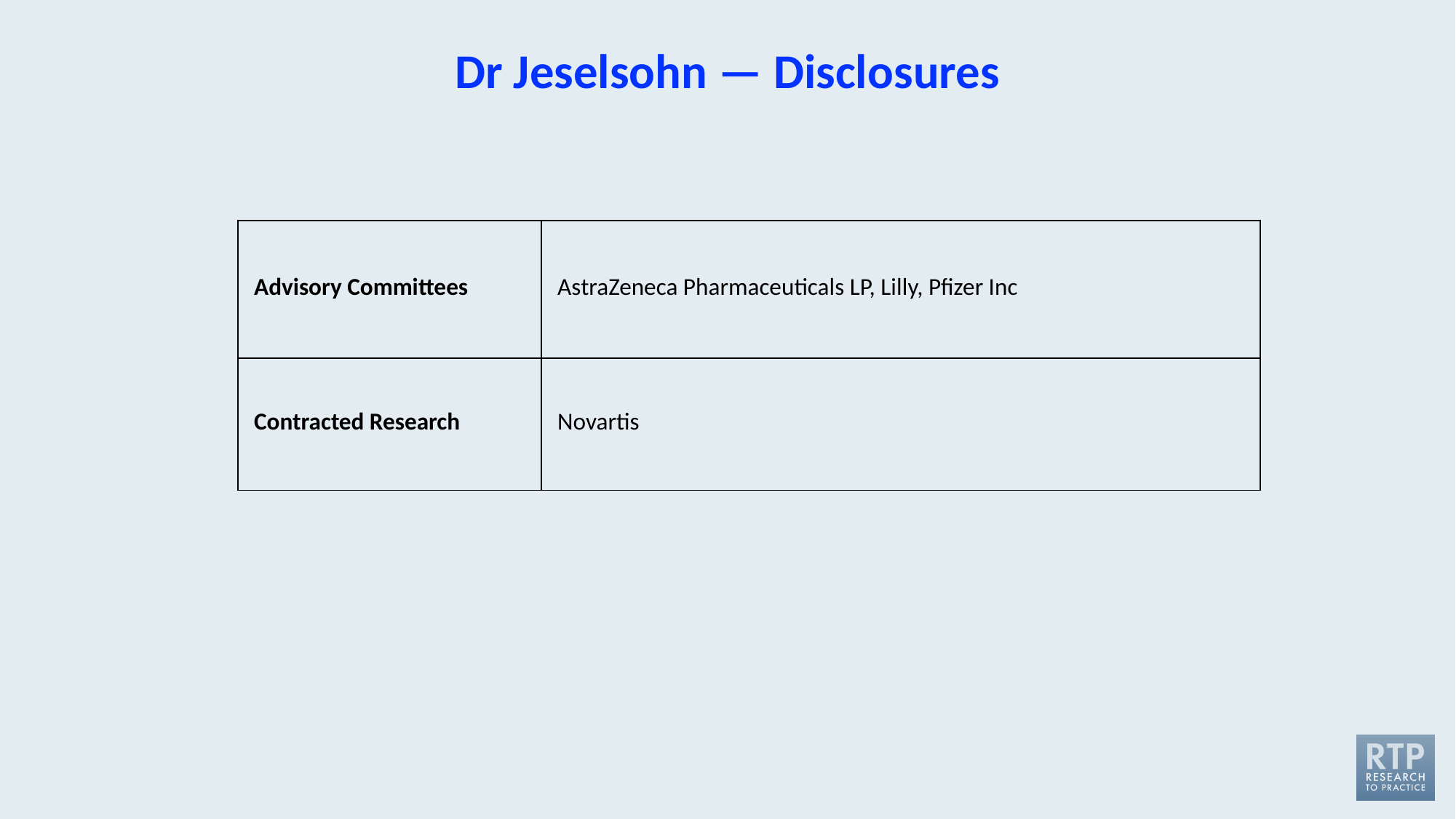

# Dr Jeselsohn — Disclosures
| Advisory Committees | AstraZeneca Pharmaceuticals LP, Lilly, Pfizer Inc |
| --- | --- |
| Contracted Research | Novartis |